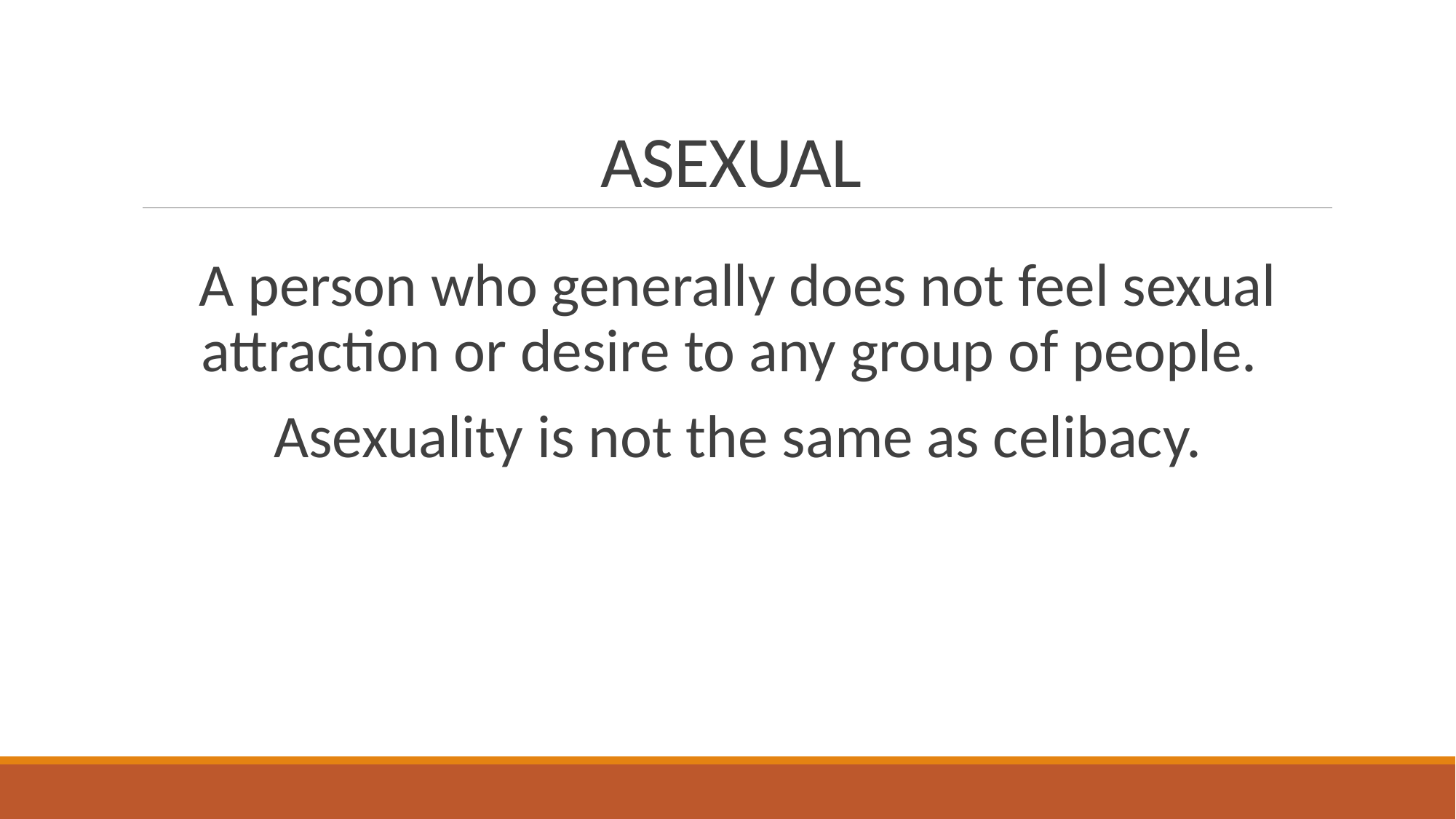

# ASEXUAL
A person who generally does not feel sexual attraction or desire to any group of people.
Asexuality is not the same as celibacy.